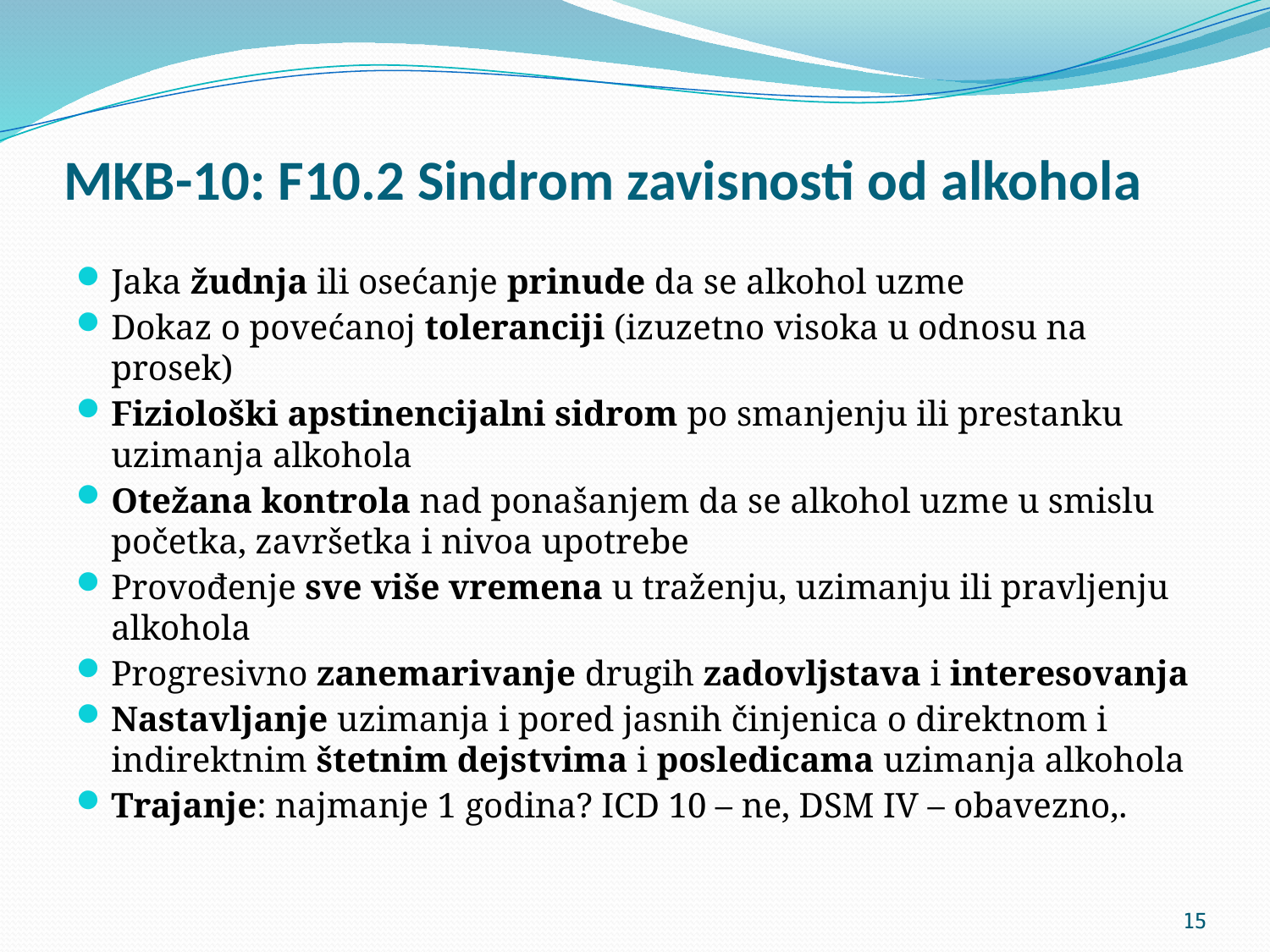

# MKB-10: F10.2 Sindrom zavisnosti od alkohola
Jaka žudnja ili osećanje prinude da se alkohol uzme
Dokaz o povećanoj toleranciji (izuzetno visoka u odnosu na prosek)
Fiziološki apstinencijalni sidrom po smanjenju ili prestanku uzimanja alkohola
Otežana kontrola nad ponašanjem da se alkohol uzme u smislu početka, završetka i nivoa upotrebe
Provođenje sve više vremena u traženju, uzimanju ili pravljenju alkohola
Progresivno zanemarivanje drugih zadovljstava i interesovanja
Nastavljanje uzimanja i pored jasnih činjenica o direktnom i indirektnim štetnim dejstvima i posledicama uzimanja alkohola
Trajanje: najmanje 1 godina? ICD 10 – ne, DSM IV – obavezno,.
15